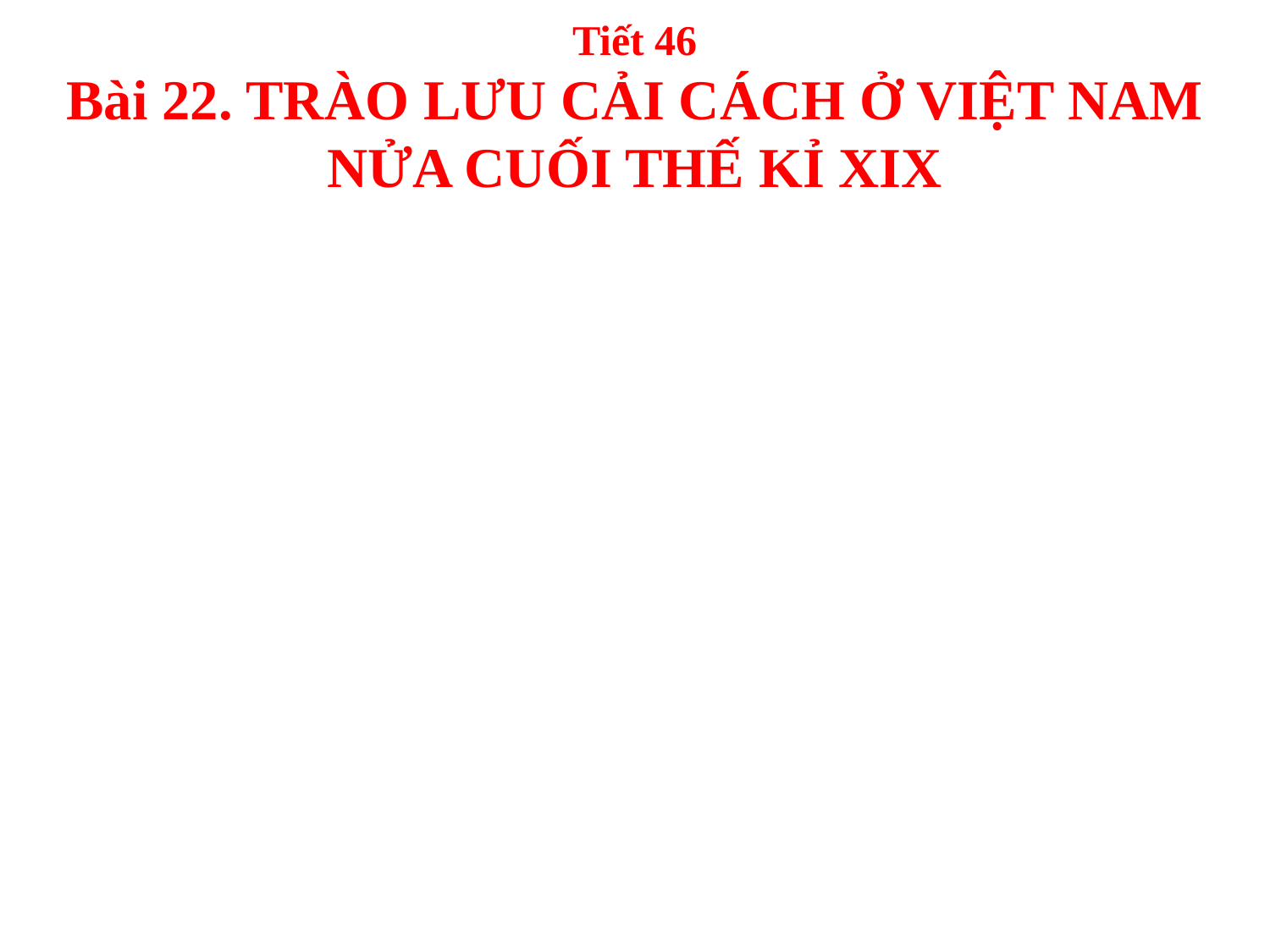

# Tiết 46 Bài 22. TRÀO LƯU CẢI CÁCH Ở VIỆT NAM NỬA CUỐI THẾ KỈ XIX